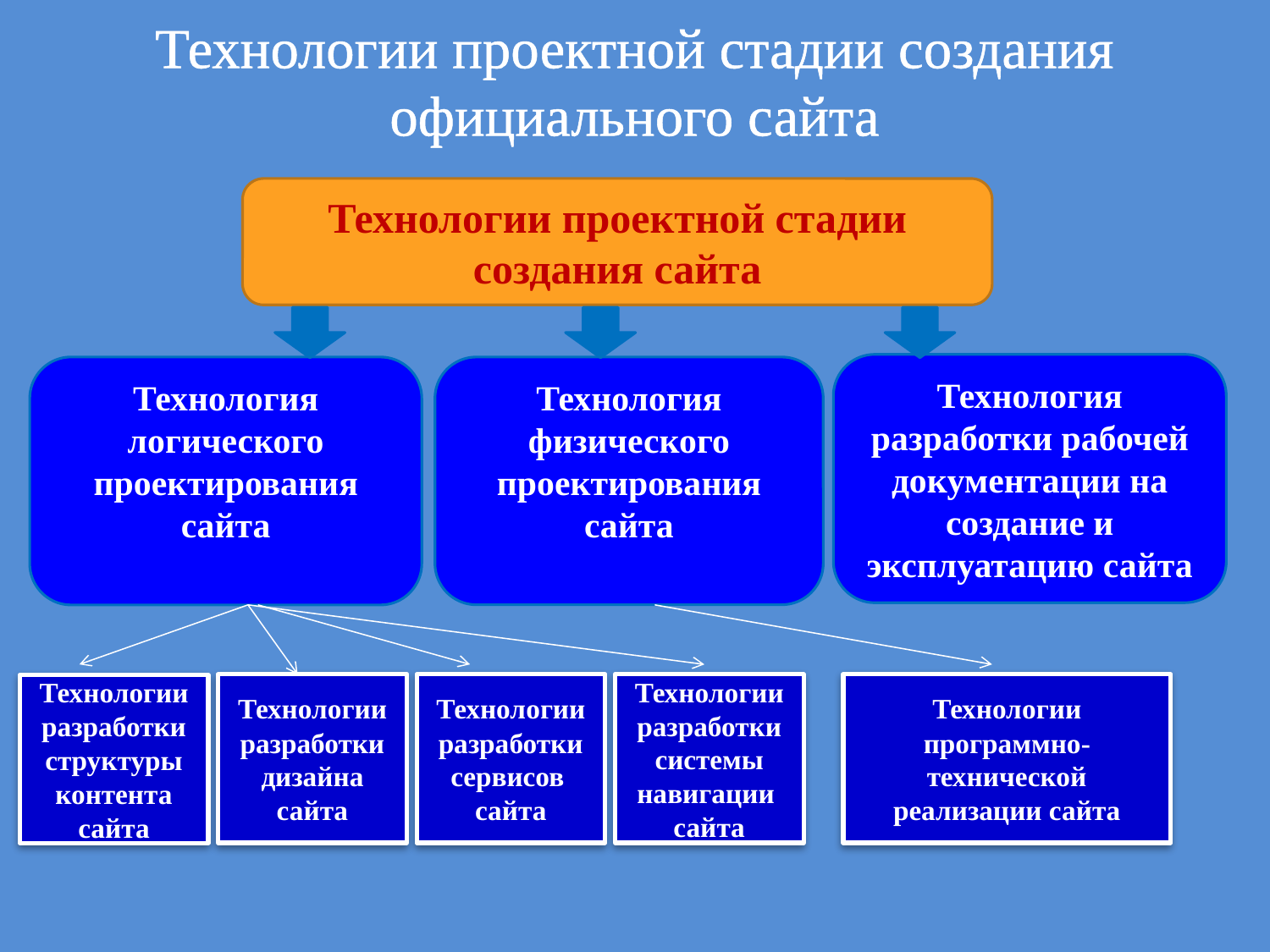

# Технологии проектной стадии создания официального сайта
Технологии проектной стадии
создания сайта

Технология разработки рабочей документации на создание и эксплуатацию сайта
Технология логического проектирования сайта
Технология
физического проектирования сайта
Технологии разработки дизайна сайта
Технологии разработки сервисов  сайта
Технологии разработки системы навигации  сайта
Технологии программно-технической реализации сайта
Технологии разработки структуры
контента сайта